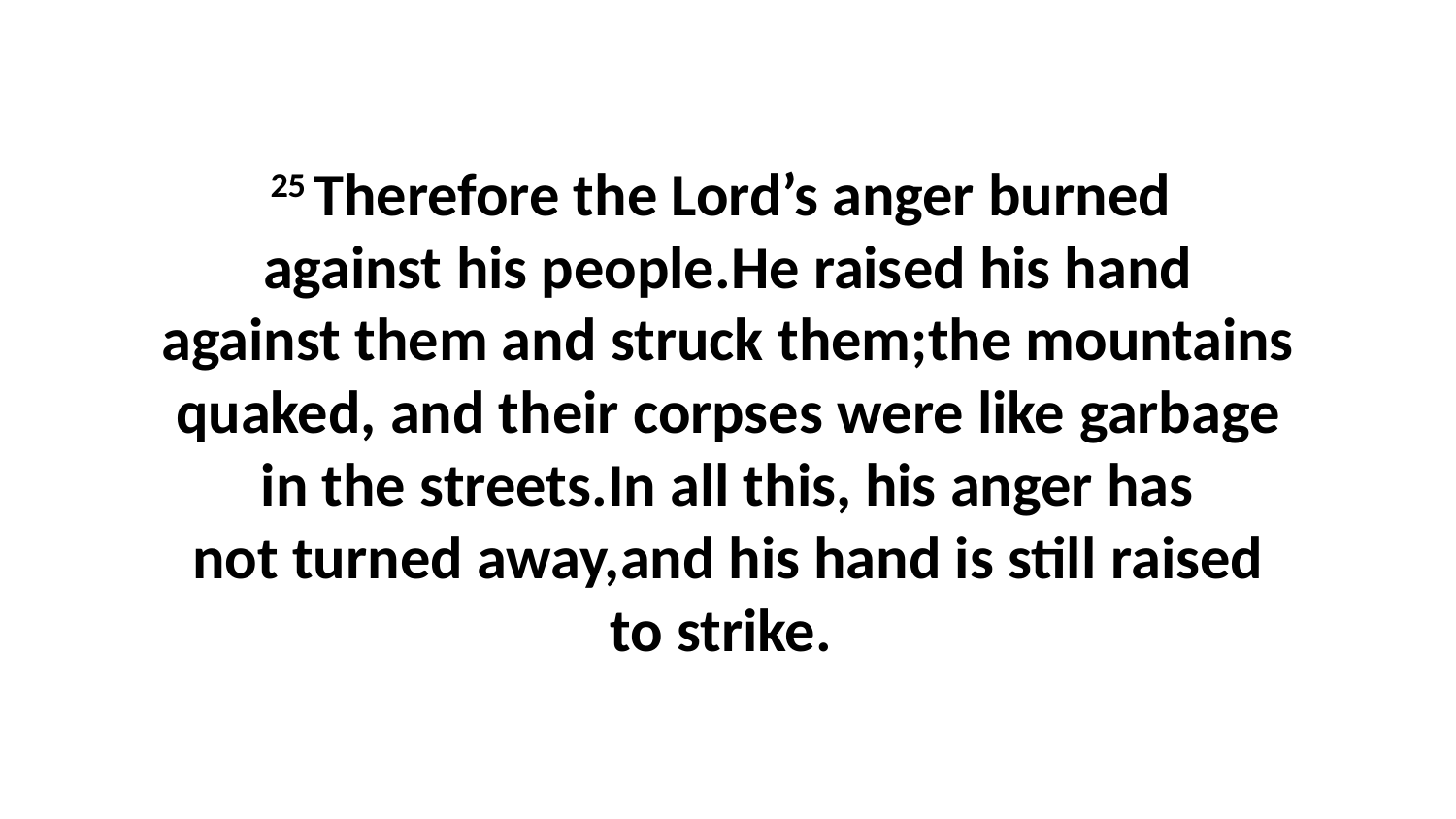

25 Therefore the Lord’s anger burned  against his people.He raised his hand against them and struck them;the mountains quaked, and their corpses were like garbage in the streets.In all this, his anger has not turned away,and his hand is still raised to strike.